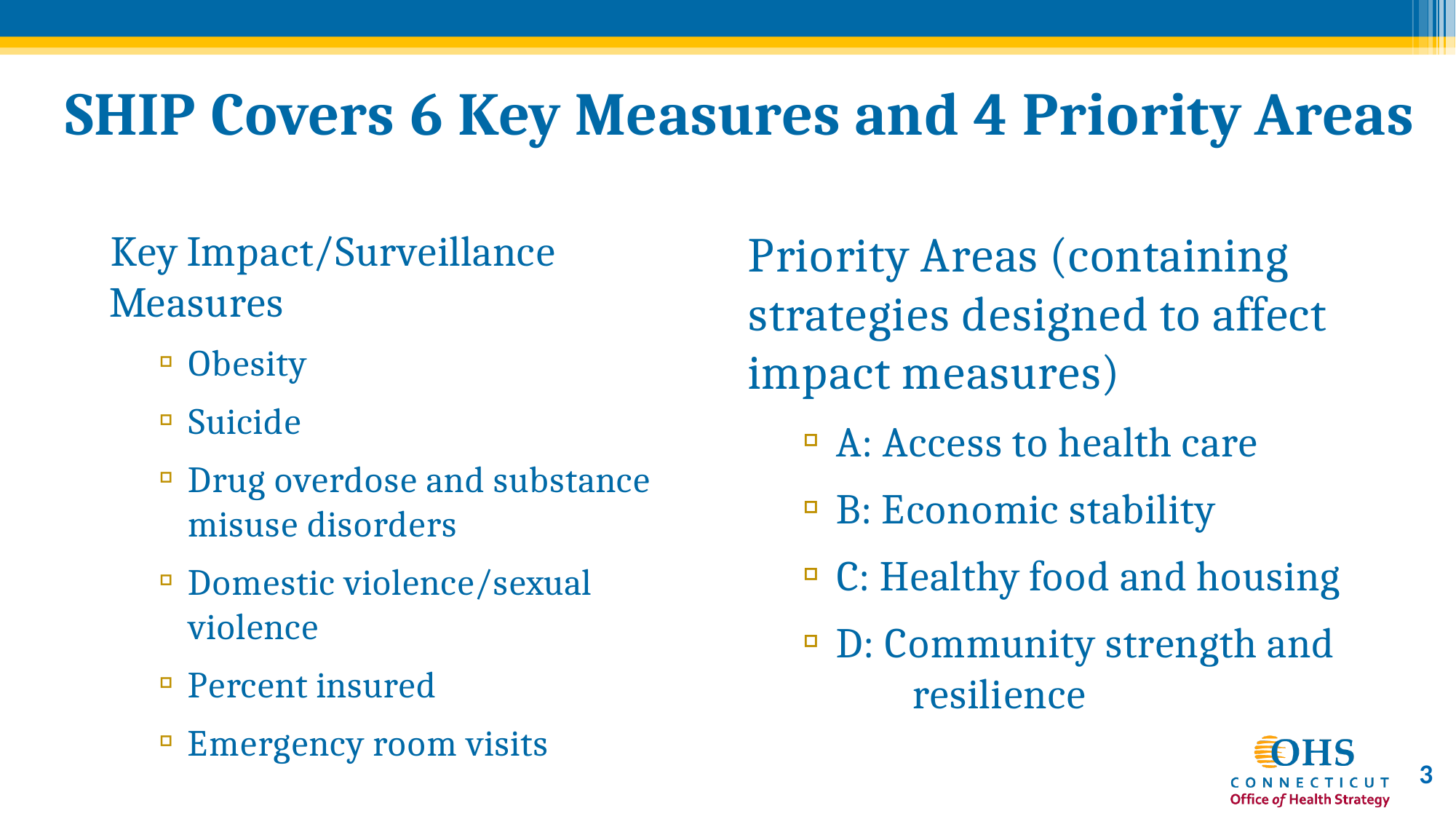

# SHIP Covers 6 Key Measures and 4 Priority Areas
Priority Areas (containing strategies designed to affect impact measures)
A: Access to health care
B: Economic stability
C: Healthy food and housing
D: Community strength and    	resilience

Key Impact/Surveillance Measures
Obesity
Suicide
Drug overdose and substance misuse disorders
Domestic violence/sexual violence
Percent insured
Emergency room visits

3